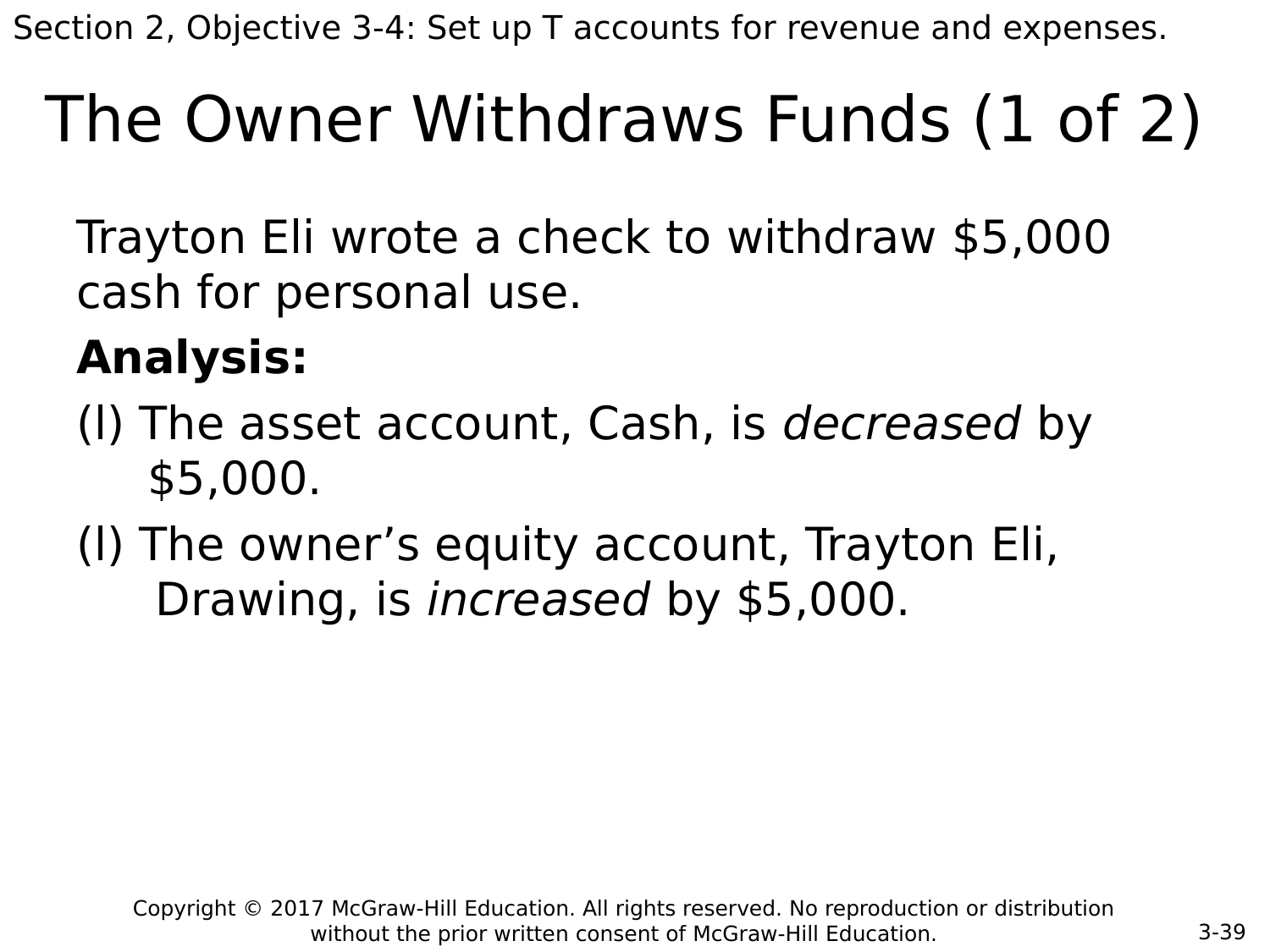

Section 2, Objective 3-4: Set up T accounts for revenue and expenses.
# The Owner Withdraws Funds (1 of 2)
Trayton Eli wrote a check to withdraw $5,000 cash for personal use.
Analysis:
(l) The asset account, Cash, is decreased by $5,000.
(l) The owner’s equity account, Trayton Eli, Drawing, is increased by $5,000.